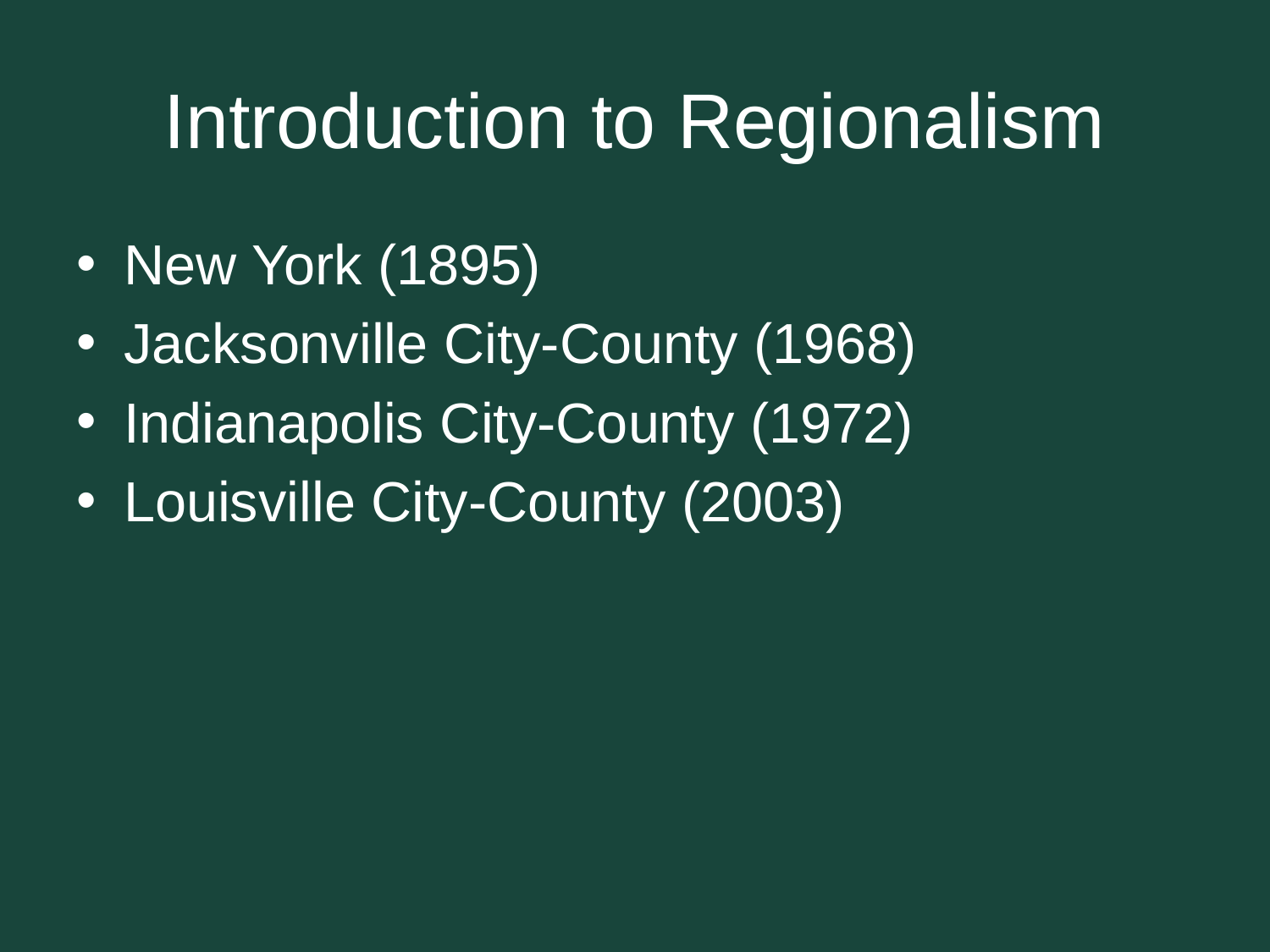

# Introduction to Regionalism
New York (1895)
Jacksonville City-County (1968)
Indianapolis City-County (1972)
Louisville City-County (2003)